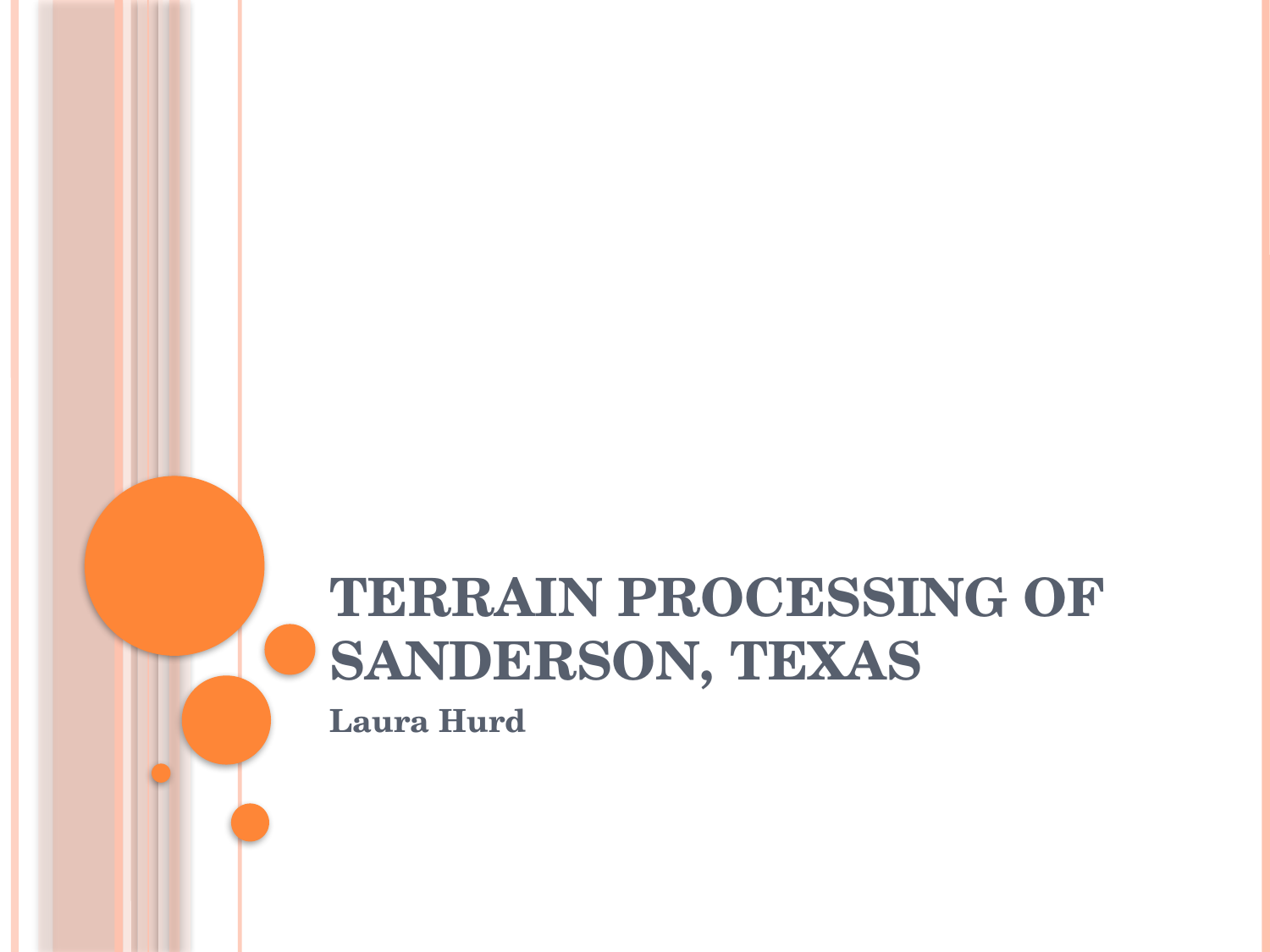

# Terrain Processing of Sanderson, Texas
Laura Hurd